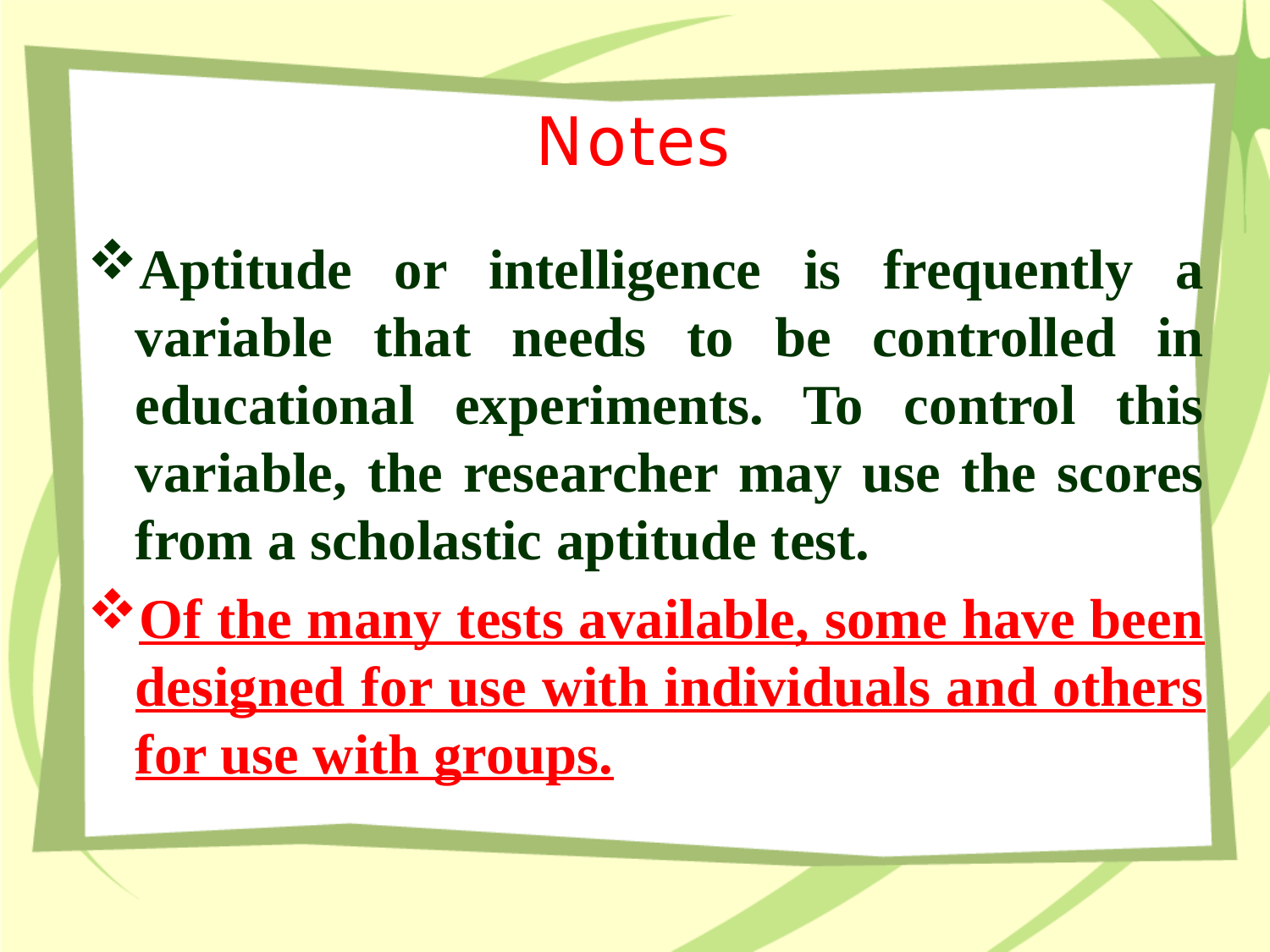

# Notes
Aptitude or intelligence is frequently a variable that needs to be controlled in educational experiments. To control this variable, the researcher may use the scores from a scholastic aptitude test.
Of the many tests available, some have been designed for use with individuals and others for use with groups.